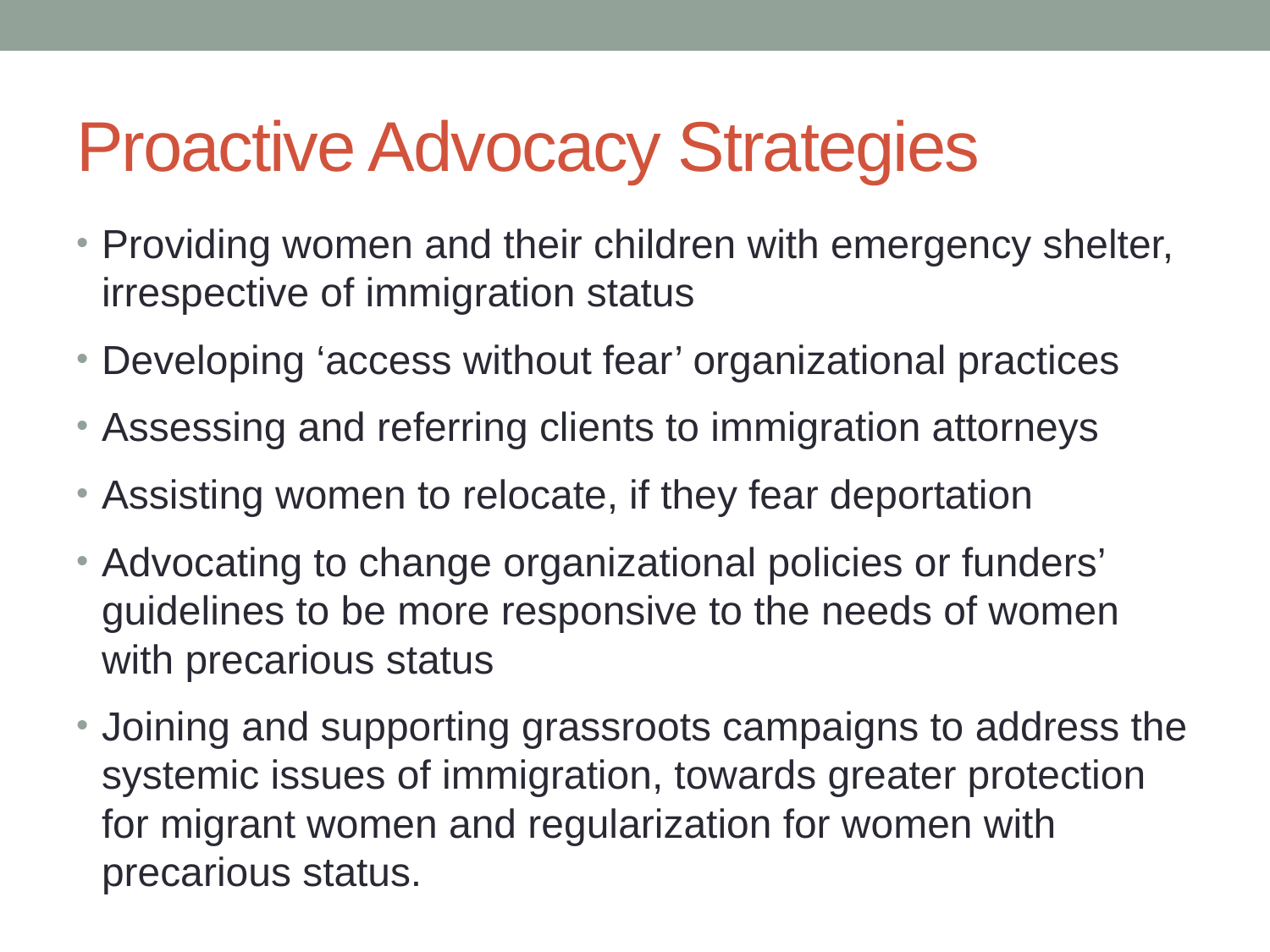

# Proactive Advocacy Strategies
Providing women and their children with emergency shelter, irrespective of immigration status
Developing ‘access without fear’ organizational practices
Assessing and referring clients to immigration attorneys
Assisting women to relocate, if they fear deportation
Advocating to change organizational policies or funders’ guidelines to be more responsive to the needs of women with precarious status
Joining and supporting grassroots campaigns to address the systemic issues of immigration, towards greater protection for migrant women and regularization for women with precarious status.